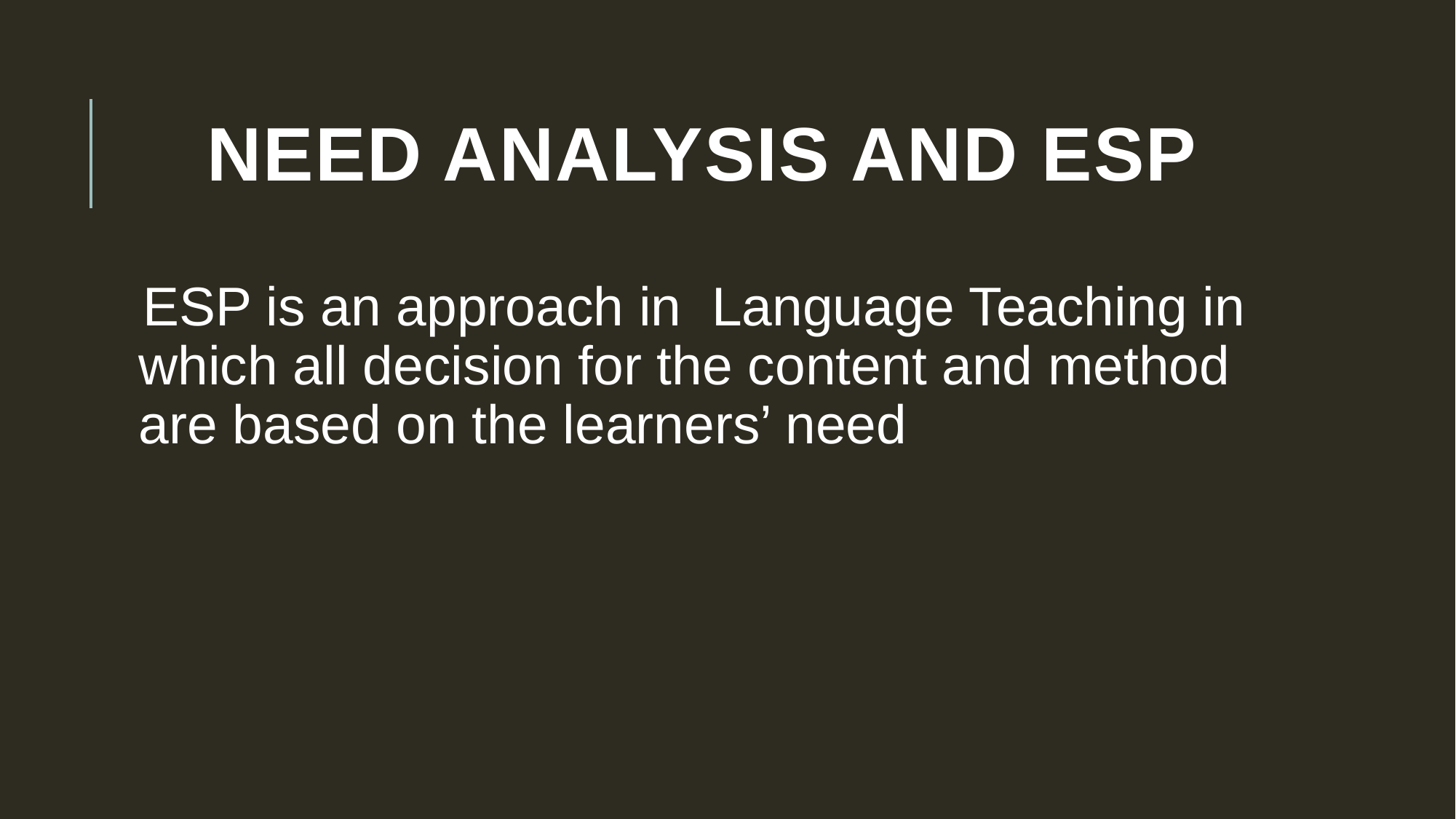

# NEED ANALYSIS AND ESP
ESP is an approach in  Language Teaching in which all decision for the content and method are based on the learners’ need